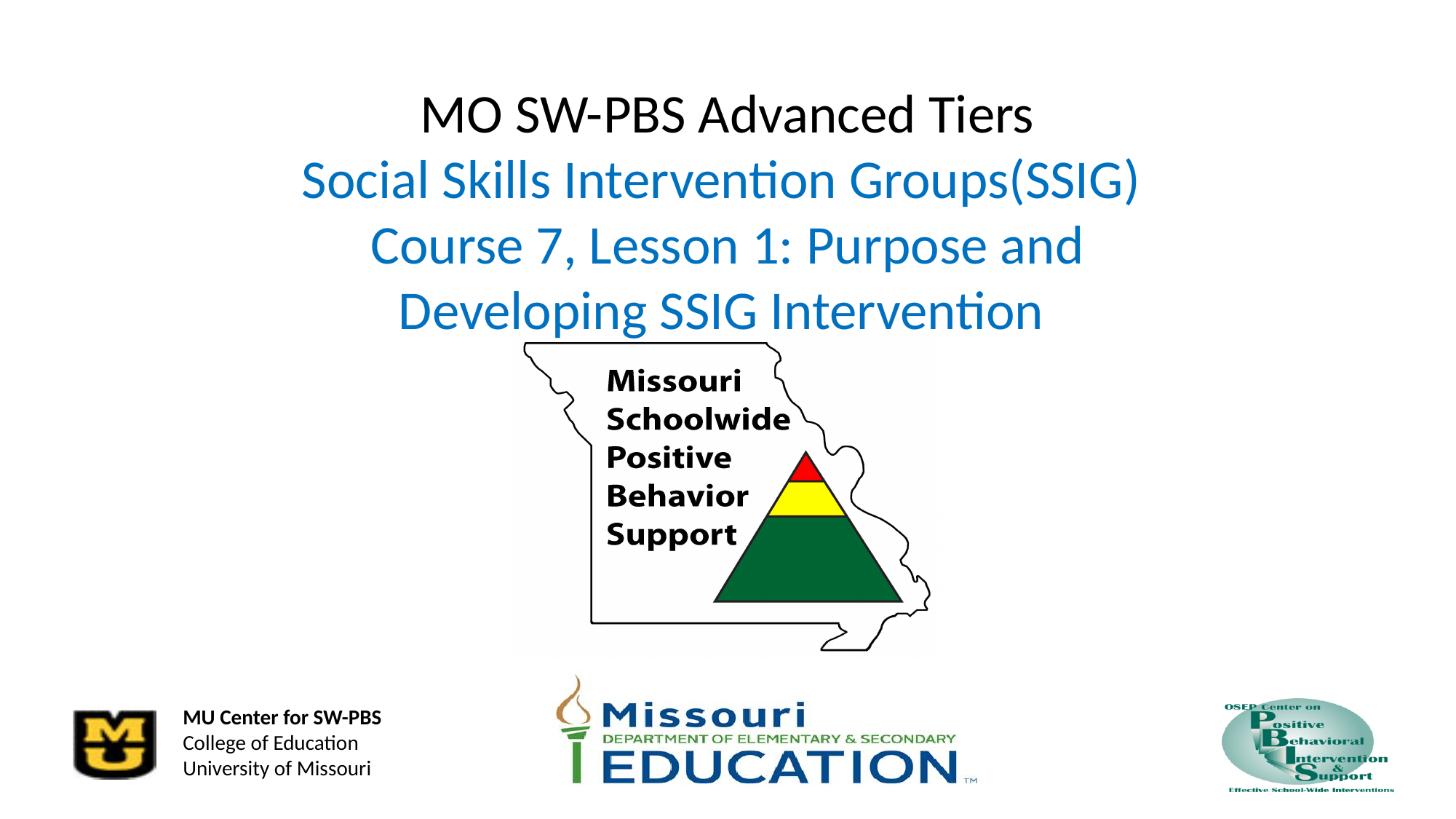

# MO SW-PBS Advanced Tiers Social Skills Intervention Groups(SSIG)
Course 7, Lesson 1: Purpose and Developing SSIG Intervention